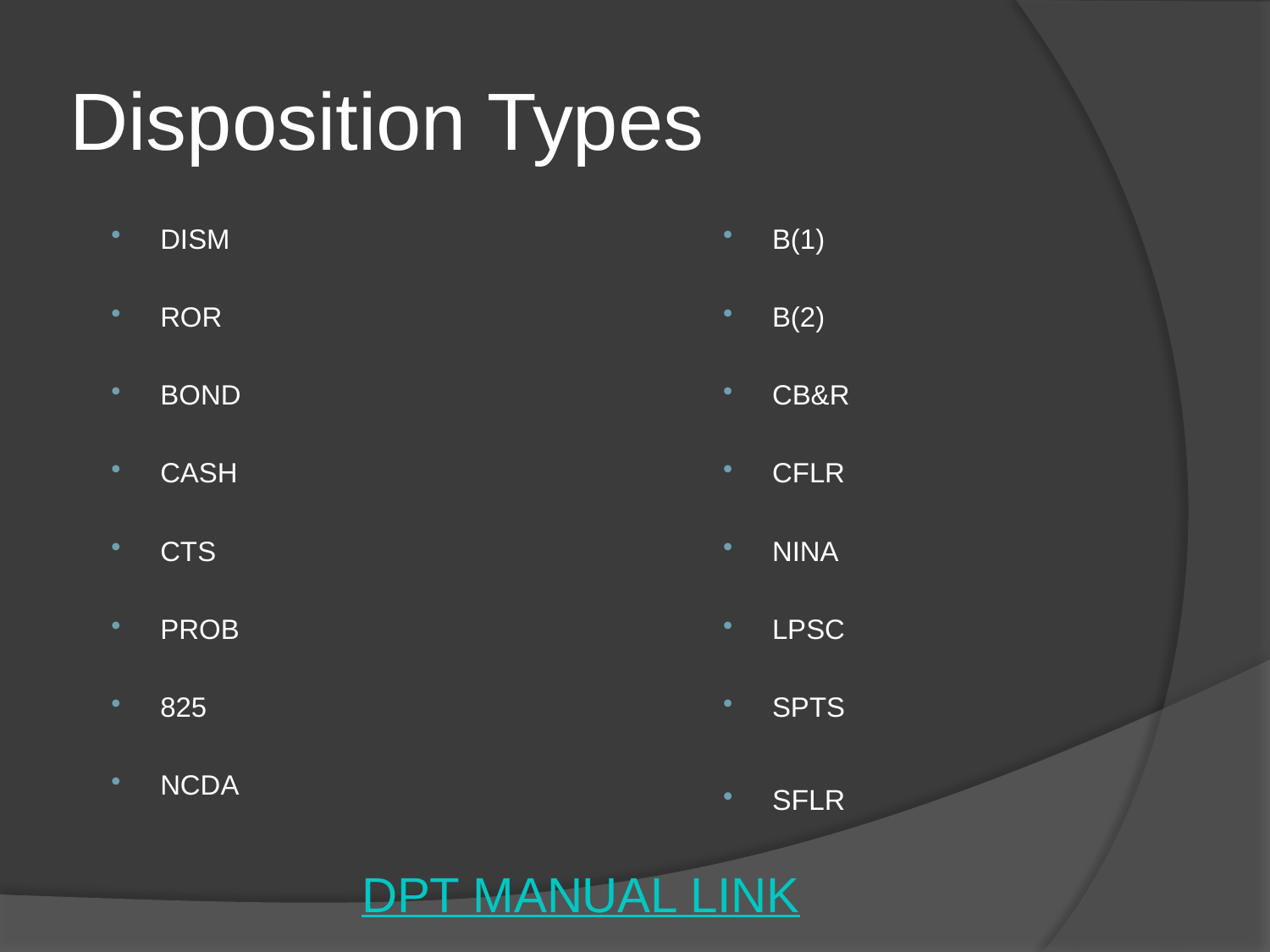

# Disposition Types
DISM

ROR

BOND

CASH

CTS

PROB

825

NCDA

B(1)

B(2)

CB&R

CFLR

NINA

LPSC

SPTS

SFLR

DPT MANUAL LINK